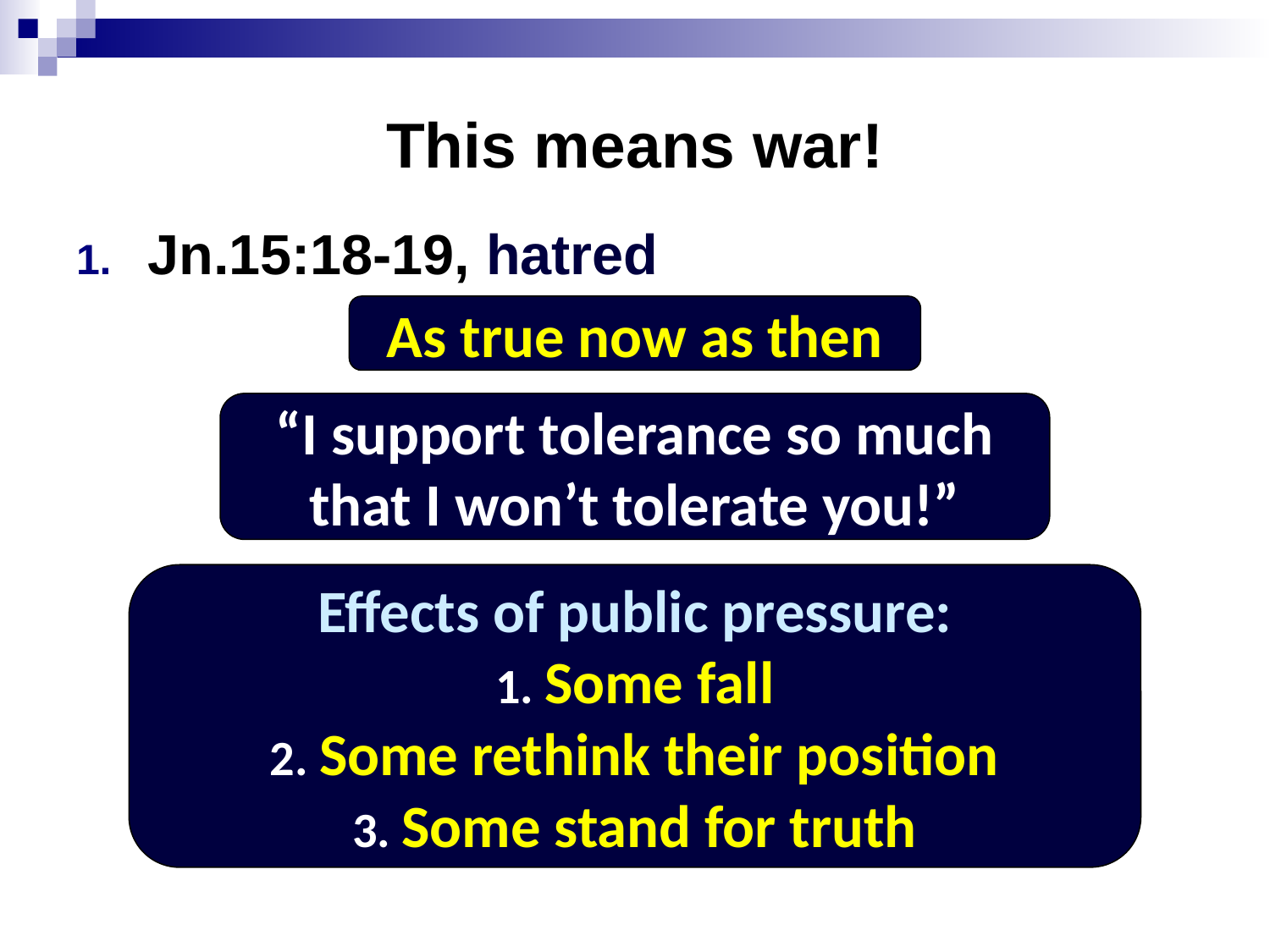

# This means war!
Jn.15:18-19, hatred

As true now as then
“I support tolerance so much
that I won’t tolerate you!”
Effects of public pressure:
1. Some fall
2. Some rethink their position
3. Some stand for truth